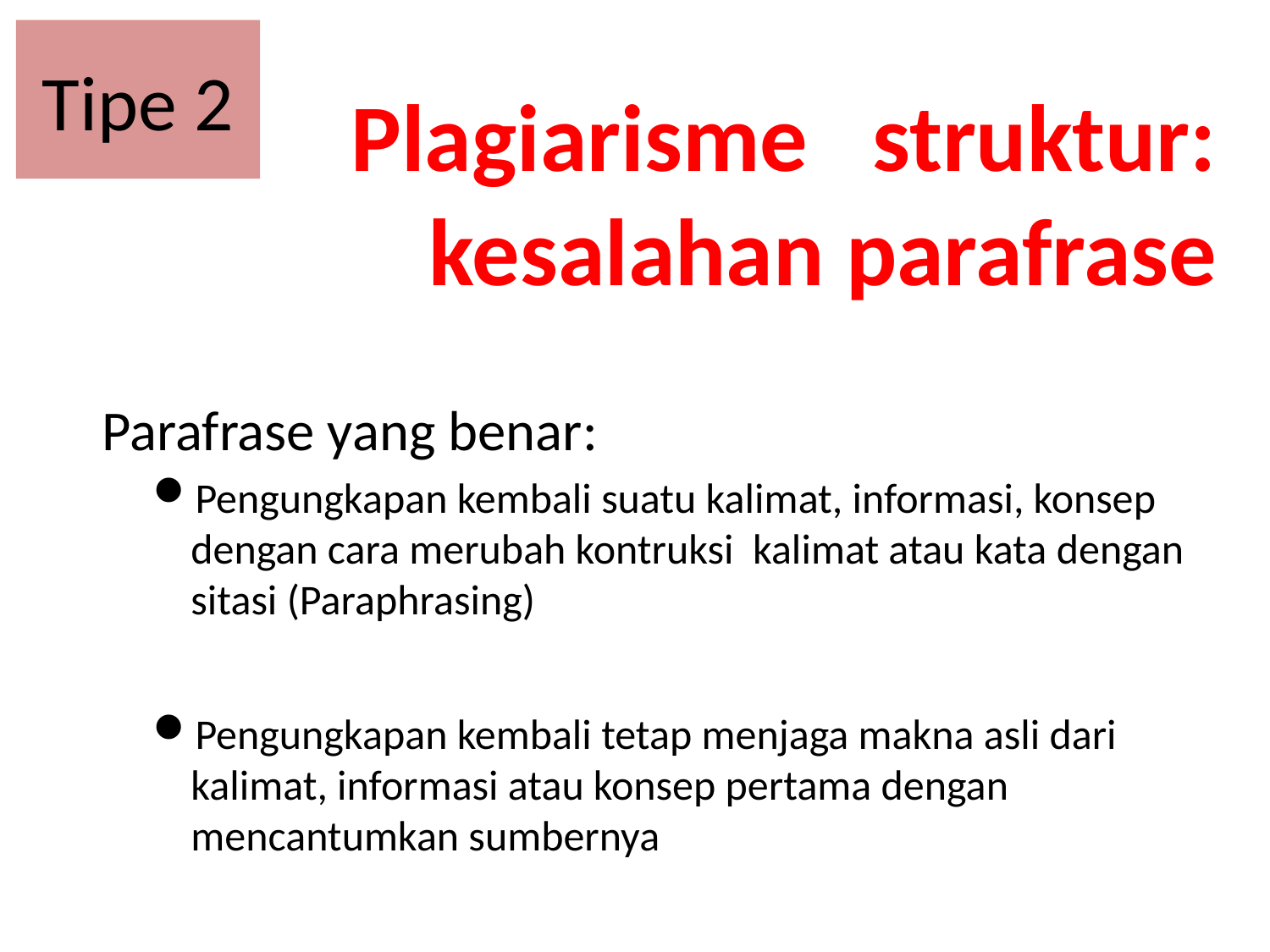

Tipe 2
Plagiarisme   struktur: kesalahan parafrase

Parafrase yang benar:
Pengungkapan kembali suatu kalimat, informasi, konsep dengan cara merubah kontruksi  kalimat atau kata dengan sitasi (Paraphrasing)

Pengungkapan kembali tetap menjaga makna asli dari kalimat, informasi atau konsep pertama dengan mencantumkan sumbernya